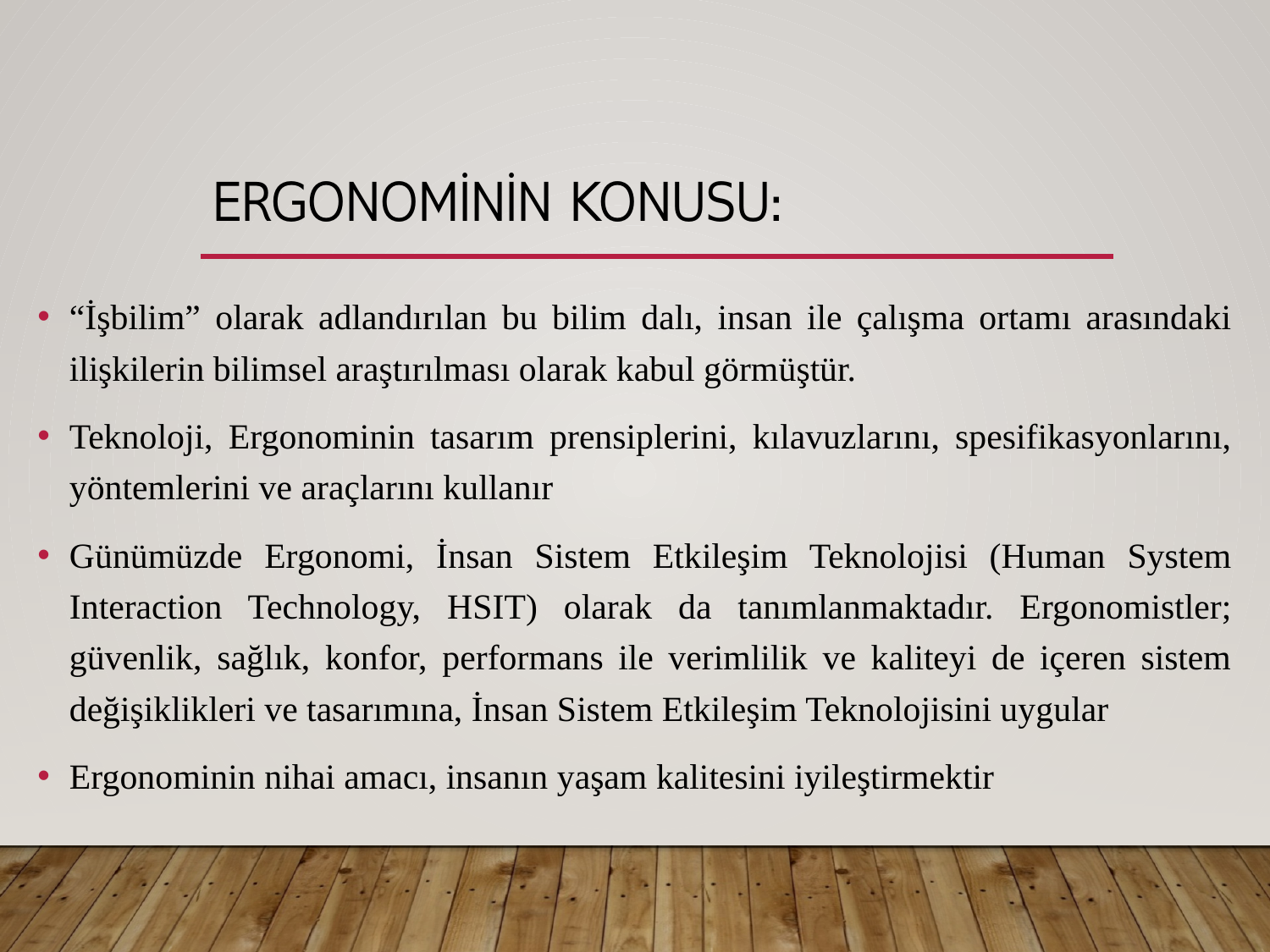

# Ergonominin konusu:
“İşbilim” olarak adlandırılan bu bilim dalı, insan ile çalışma ortamı arasındaki ilişkilerin bilimsel araştırılması olarak kabul görmüştür.
Teknoloji, Ergonominin tasarım prensiplerini, kılavuzlarını, spesifikasyonlarını, yöntemlerini ve araçlarını kullanır
Günümüzde Ergonomi, İnsan Sistem Etkileşim Teknolojisi (Human System Interaction Technology, HSIT) olarak da tanımlanmaktadır. Ergonomistler; güvenlik, sağlık, konfor, performans ile verimlilik ve kaliteyi de içeren sistem değişiklikleri ve tasarımına, İnsan Sistem Etkileşim Teknolojisini uygular
Ergonominin nihai amacı, insanın yaşam kalitesini iyileştirmektir